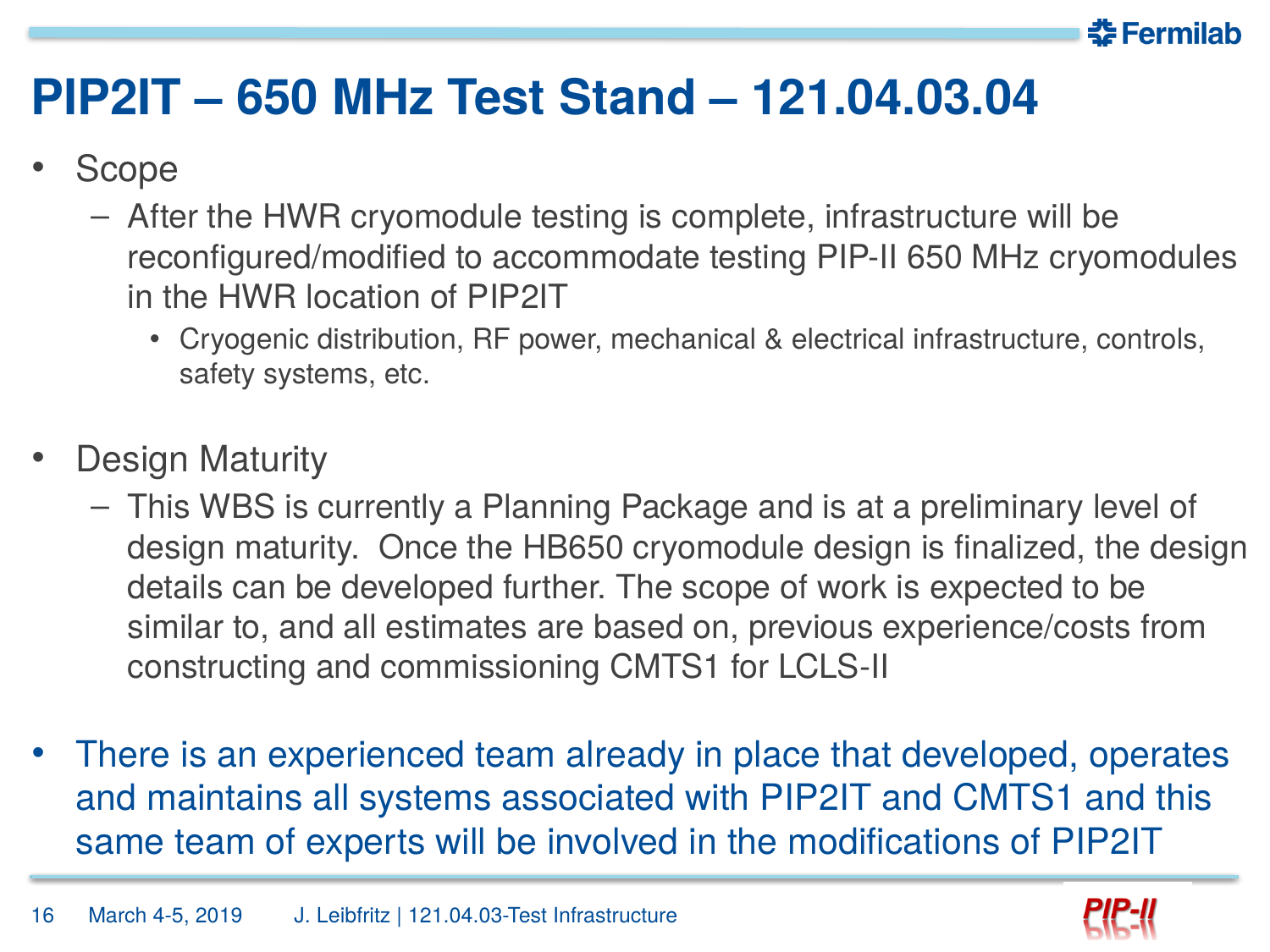

# PIP2IT – 650 MHz Test Stand – 121.04.03.04
Scope
After the HWR cryomodule testing is complete, infrastructure will be reconfigured/modified to accommodate testing PIP-II 650 MHz cryomodules in the HWR location of PIP2IT
Cryogenic distribution, RF power, mechanical & electrical infrastructure, controls, safety systems, etc.

Design Maturity
This WBS is currently a Planning Package and is at a preliminary level of design maturity.  Once the HB650 cryomodule design is finalized, the design details can be developed further. The scope of work is expected to be similar to, and all estimates are based on, previous experience/costs from constructing and commissioning CMTS1 for LCLS-II

There is an experienced team already in place that developed, operates and maintains all systems associated with PIP2IT and CMTS1 and this same team of experts will be involved in the modifications of PIP2IT
16
March 4-5, 2019
J. Leibfritz | 121.04.03-Test Infrastructure